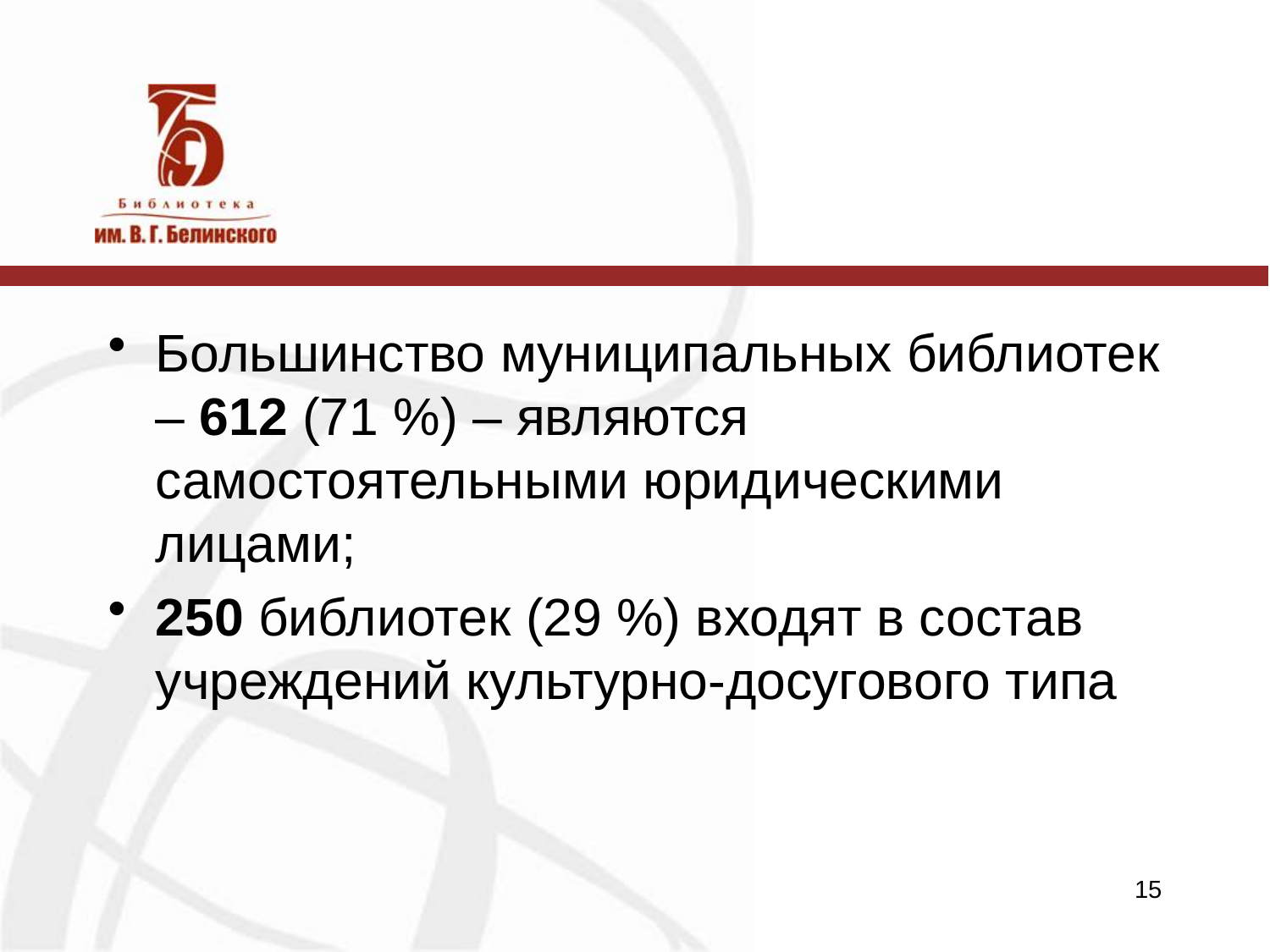

#
Большинство муниципальных библиотек – 612 (71 %) – являются самостоятельными юридическими лицами;
250 библиотек (29 %) входят в состав учреждений культурно-досугового типа
15